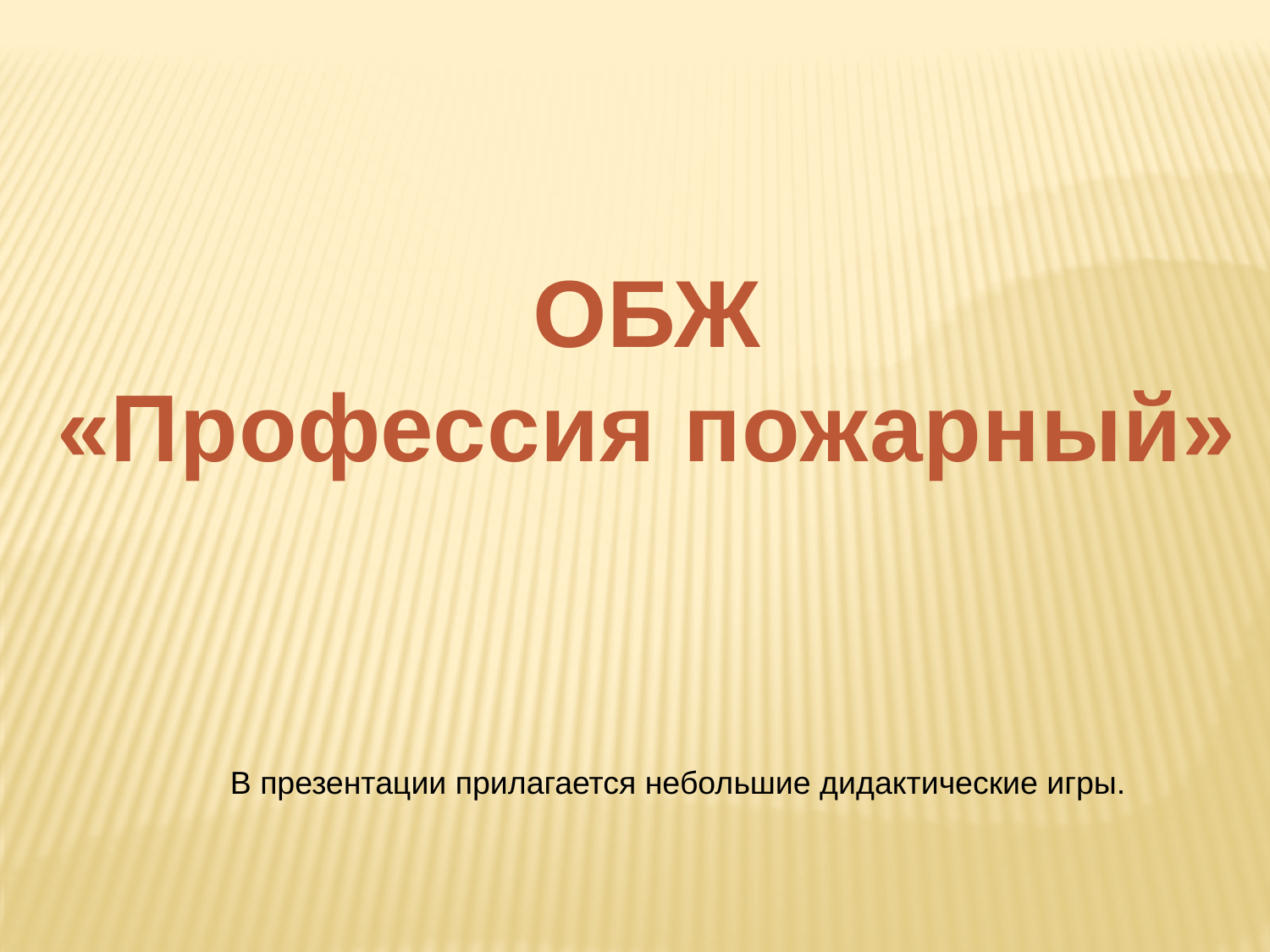

ОБЖ
«Профессия пожарный»
В презентации прилагается небольшие дидактические игры.